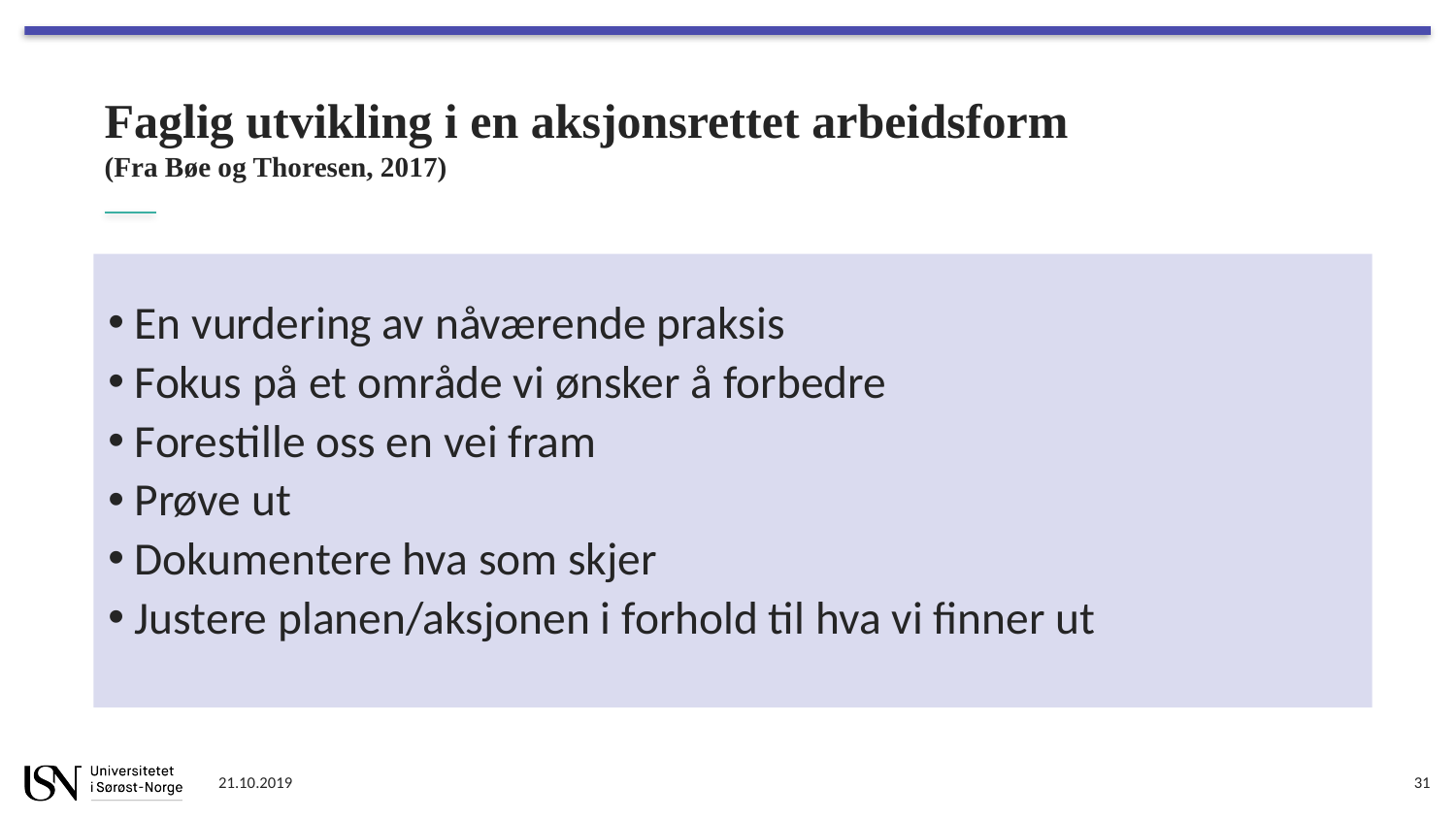

# Faglig utvikling i en aksjonsrettet arbeidsform (Fra Bøe og Thoresen, 2017)

En vurdering av nåværende praksis
Fokus på et område vi ønsker å forbedre
Forestille oss en vei fram
Prøve ut
Dokumentere hva som skjer
Justere planen/aksjonen i forhold til hva vi finner ut

21.10.2019
31